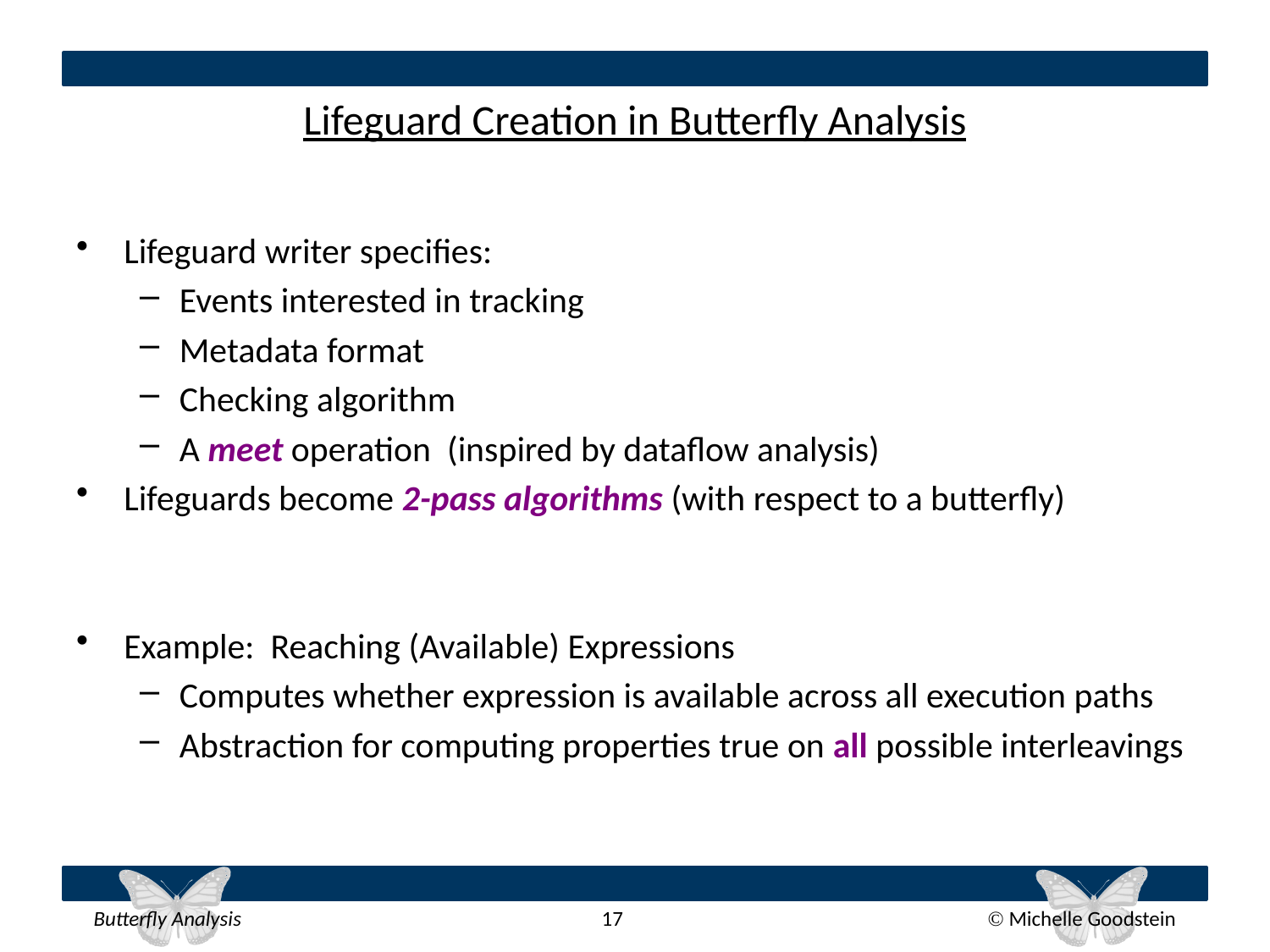

# Lifeguard Creation in Butterfly Analysis
Lifeguard writer specifies:
Events interested in tracking
Metadata format
Checking algorithm
A meet operation  (inspired by dataflow analysis)
Lifeguards become 2-pass algorithms (with respect to a butterfly)

Example:  Reaching (Available) Expressions
Computes whether expression is available across all execution paths
Abstraction for computing properties true on all possible interleavings